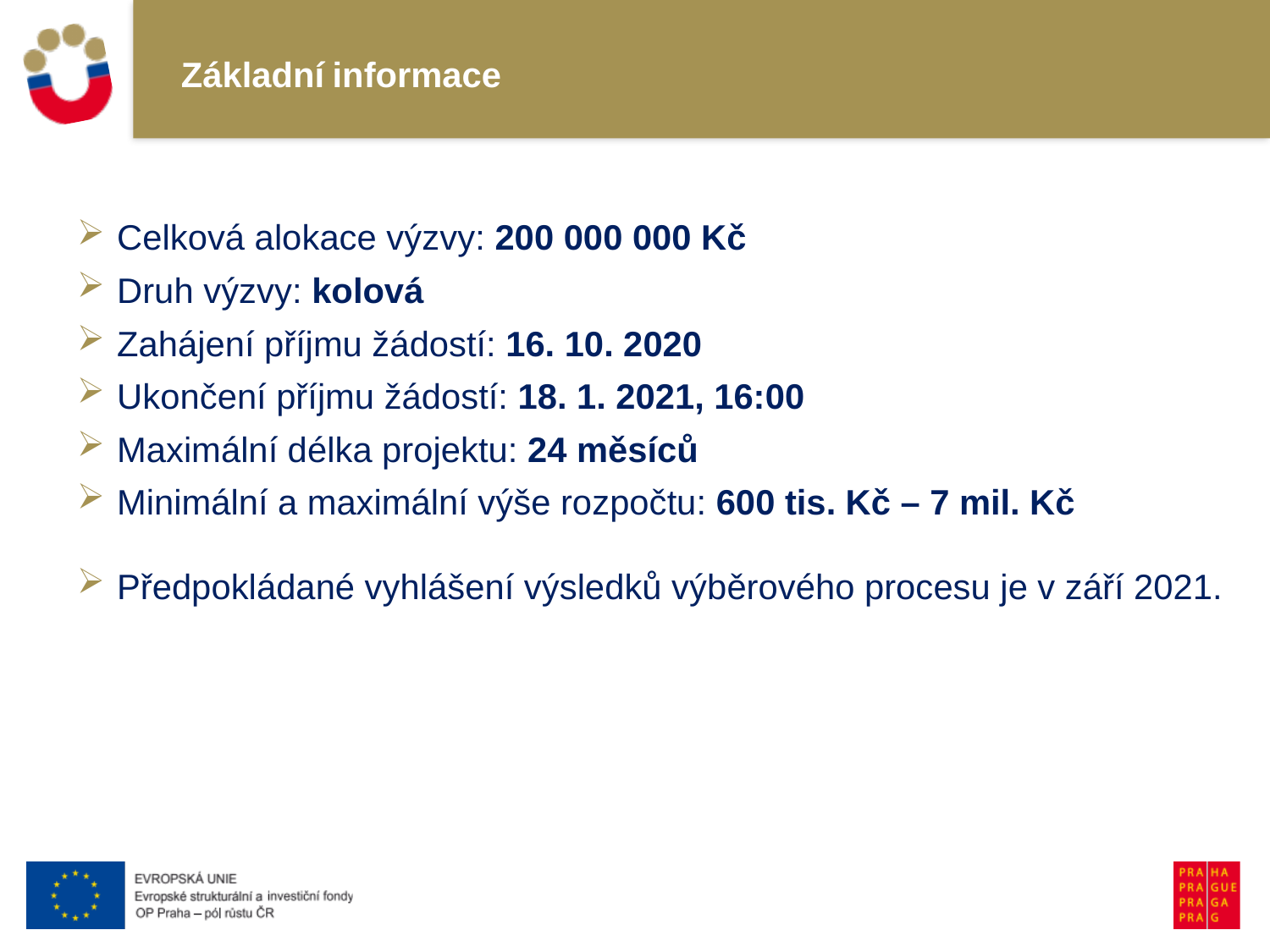

# Základní informace

Celková alokace výzvy: 200 000 000 Kč
Druh výzvy: kolová
Zahájení příjmu žádostí: 16. 10. 2020
Ukončení příjmu žádostí: 18. 1. 2021, 16:00
Maximální délka projektu: 24 měsíců
Minimální a maximální výše rozpočtu: 600 tis. Kč – 7 mil. Kč

Předpokládané vyhlášení výsledků výběrového procesu je v září 2021.